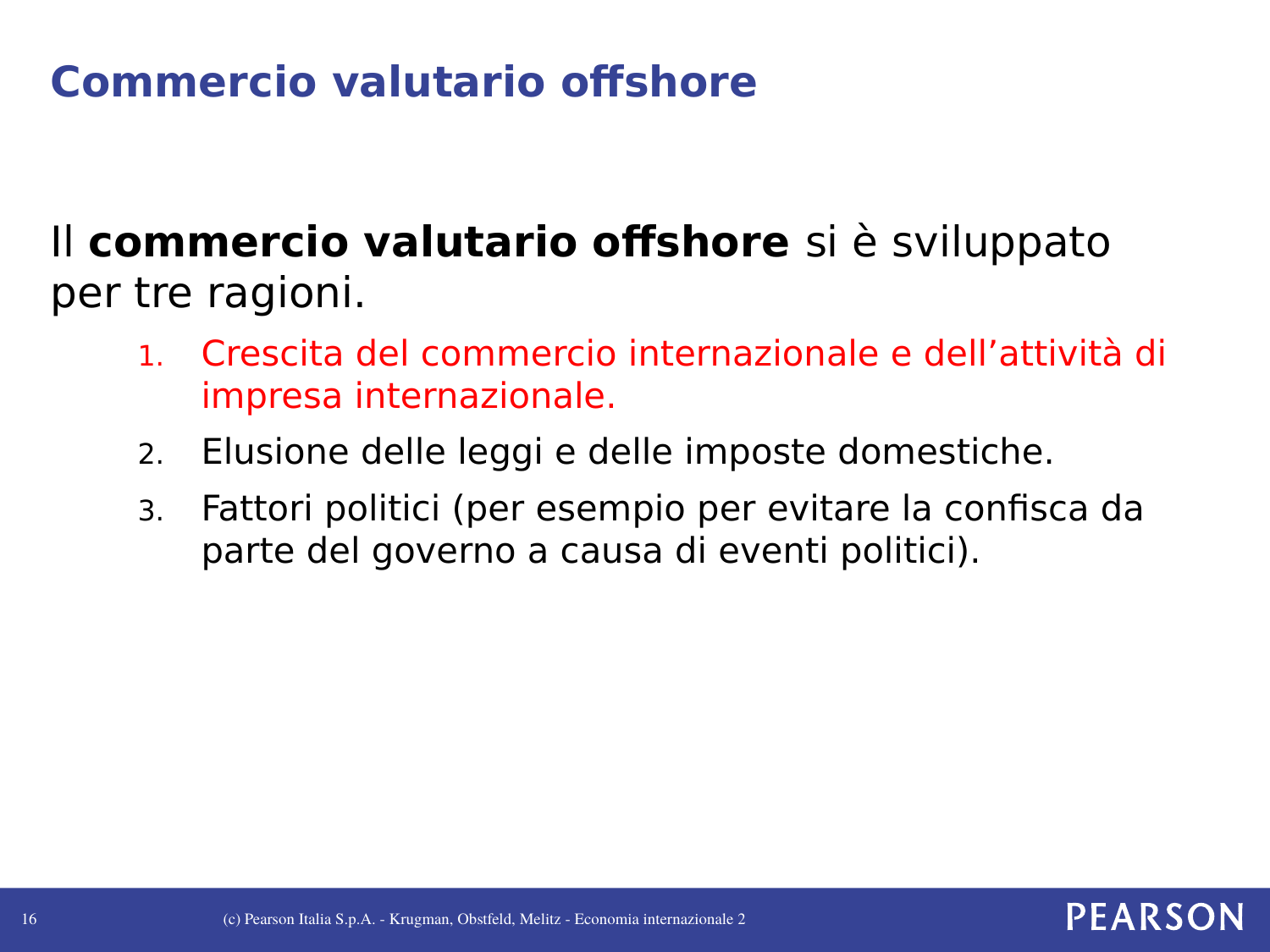

# Commercio valutario offshore
Il commercio valutario offshore si è sviluppato per tre ragioni.
Crescita del commercio internazionale e dell’attività di impresa internazionale.
Elusione delle leggi e delle imposte domestiche.
Fattori politici (per esempio per evitare la confisca da parte del governo a causa di eventi politici).
16
(c) Pearson Italia S.p.A. - Krugman, Obstfeld, Melitz - Economia internazionale 2